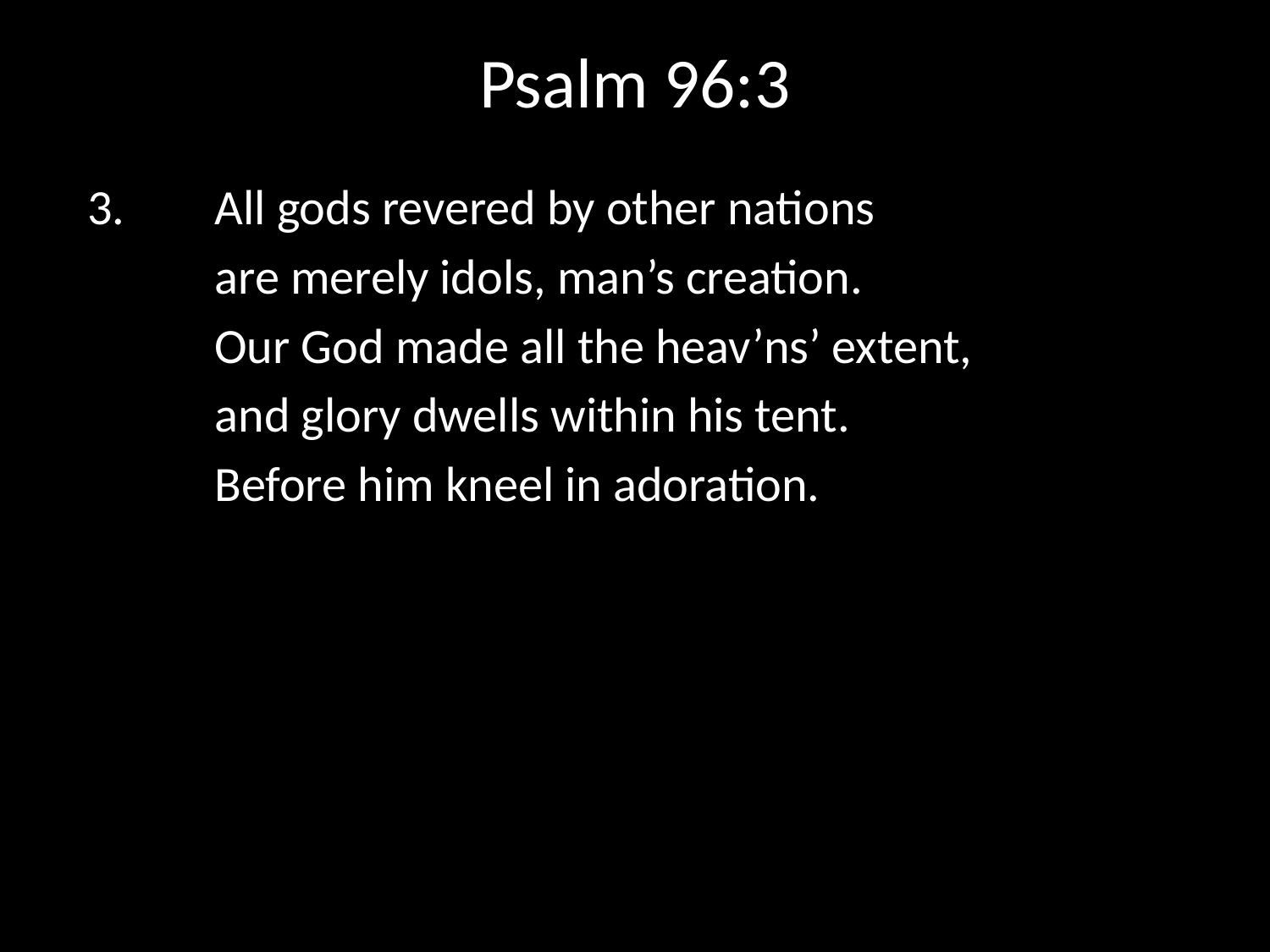

# Psalm 96:3
3.	All gods revered by other nations
	are merely idols, man’s creation.
	Our God made all the heav’ns’ extent,
	and glory dwells within his tent.
	Before him kneel in adoration.